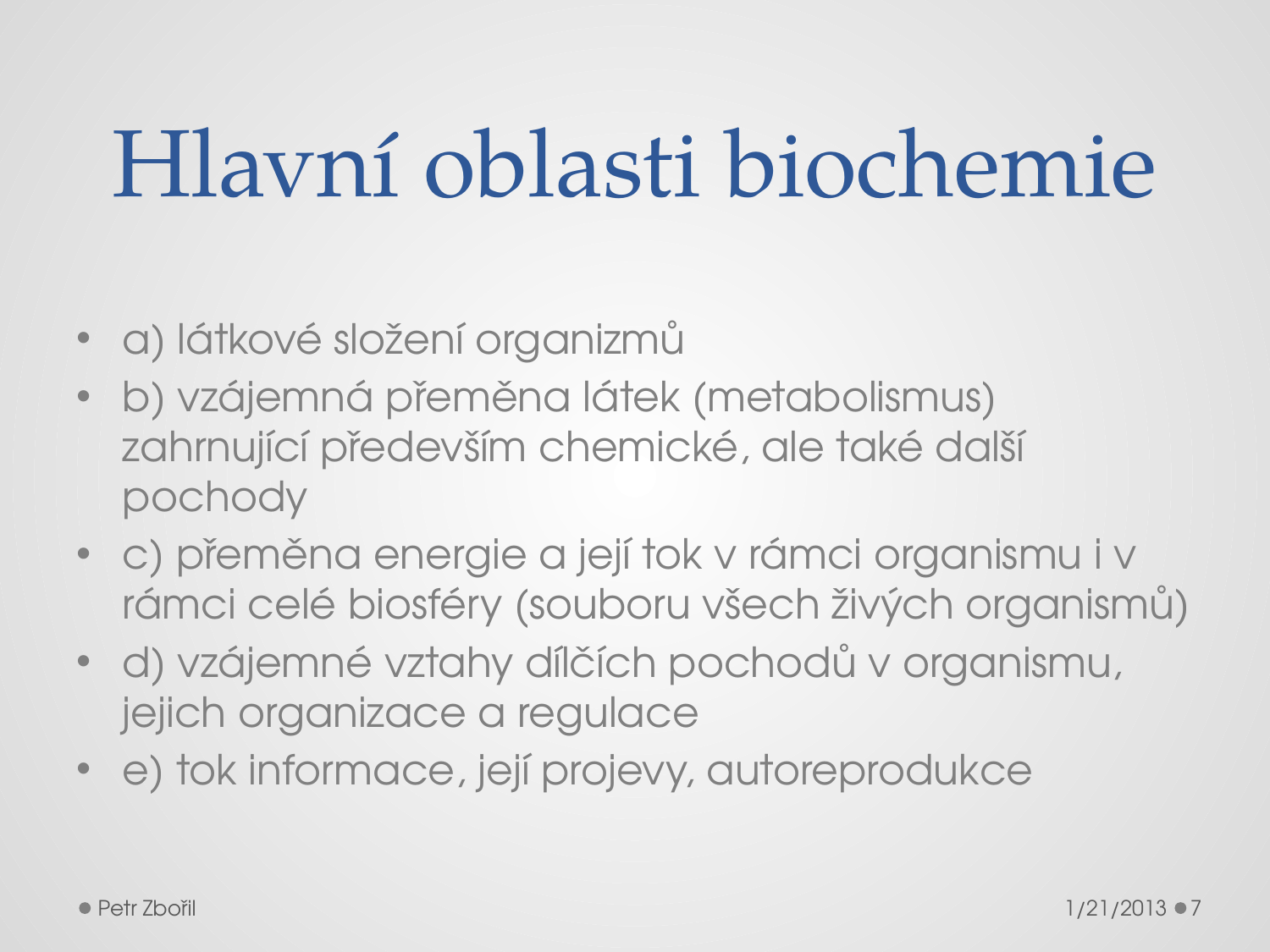

# Hlavní oblasti biochemie
a) látkové složení organizmů
b) vzájemná přeměna látek (metabolismus) zahrnující především chemické, ale také další pochody
c) přeměna energie a její tok v rámci organismu i v rámci celé biosféry (souboru všech živých organismů)
d) vzájemné vztahy dílčích pochodů v organismu, jejich organizace a regulace
e) tok informace, její projevy, autoreprodukce

Petr Zbořil
1/21/2013
7